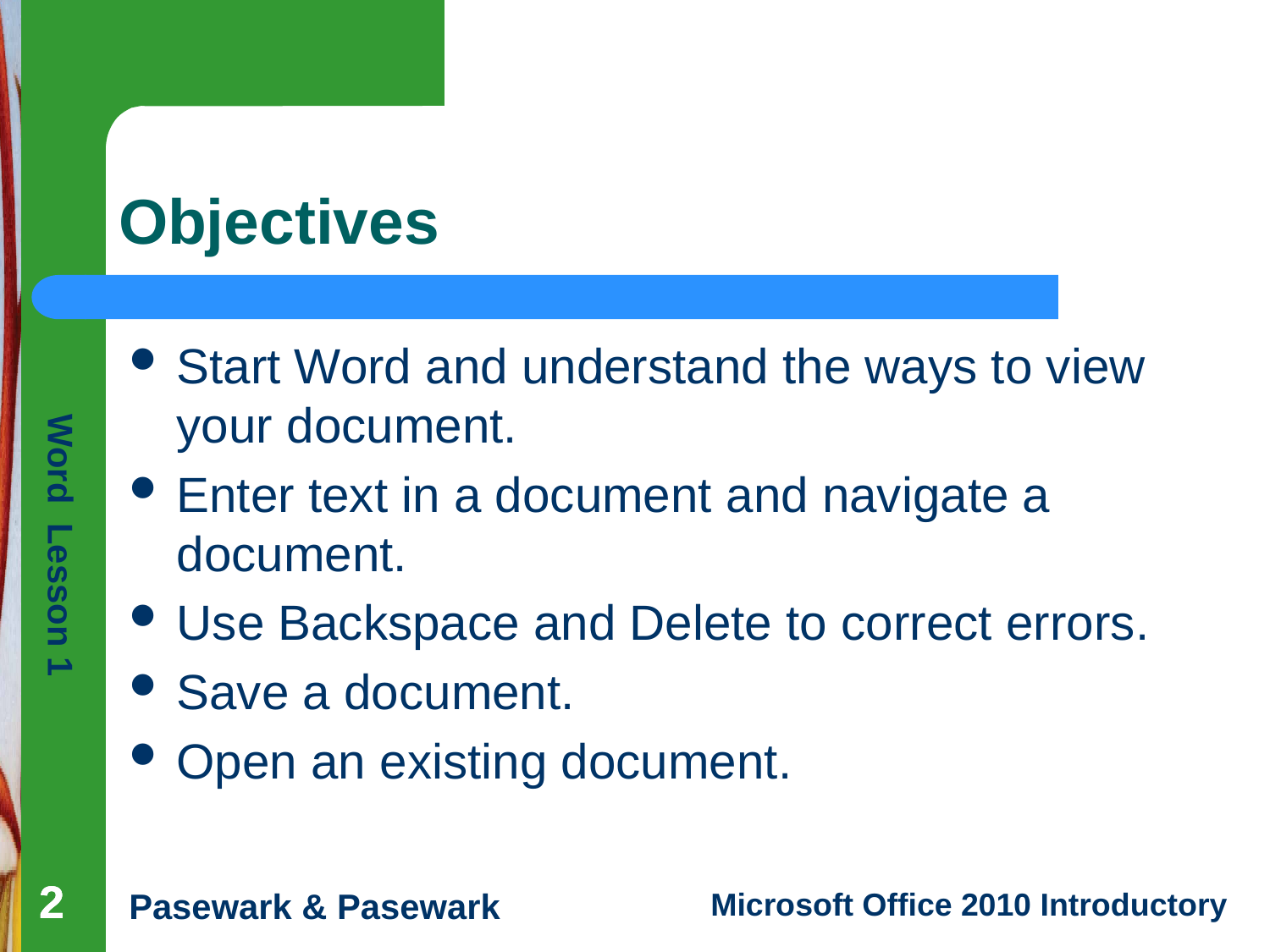

# Objectives
Start Word and understand the ways to view your document.
Enter text in a document and navigate a document.
Use Backspace and Delete to correct errors.
Save a document.
Open an existing document.
2
2
2